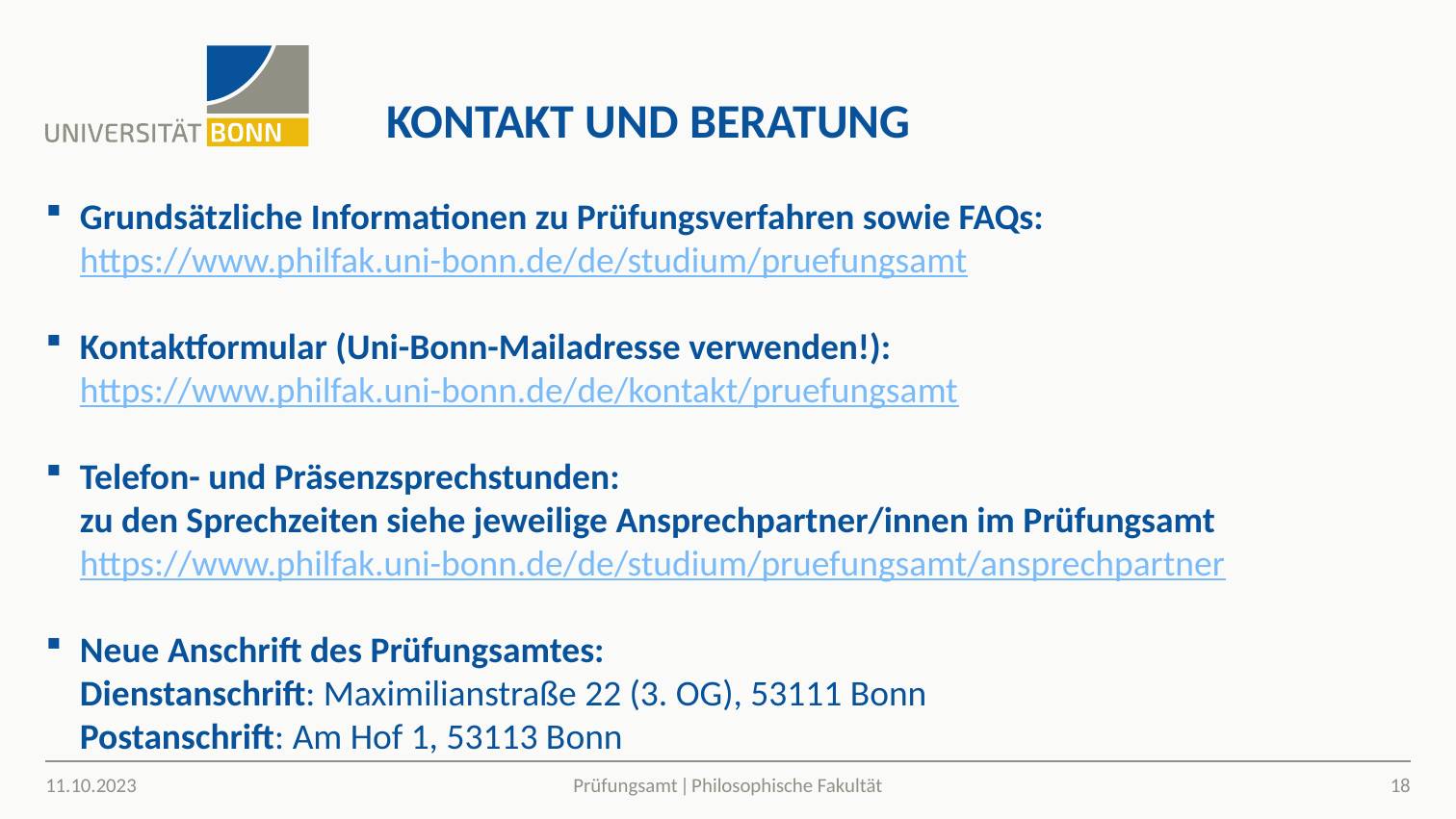

# Kontakt und Beratung
Grundsätzliche Informationen zu Prüfungsverfahren sowie FAQs:
https://www.philfak.uni-bonn.de/de/studium/pruefungsamt

Kontaktformular (Uni-Bonn-Mailadresse verwenden!): https://www.philfak.uni-bonn.de/de/kontakt/pruefungsamt

Telefon- und Präsenzsprechstunden:
zu den Sprechzeiten siehe jeweilige Ansprechpartner/innen im Prüfungsamt
https://www.philfak.uni-bonn.de/de/studium/pruefungsamt/ansprechpartner

Neue Anschrift des Prüfungsamtes:
Dienstanschrift: Maximilianstraße 22 (3. OG), 53111 Bonn
Postanschrift: Am Hof 1, 53113 Bonn

11.10.2023
18
Prüfungsamt ǀ Philosophische Fakultät